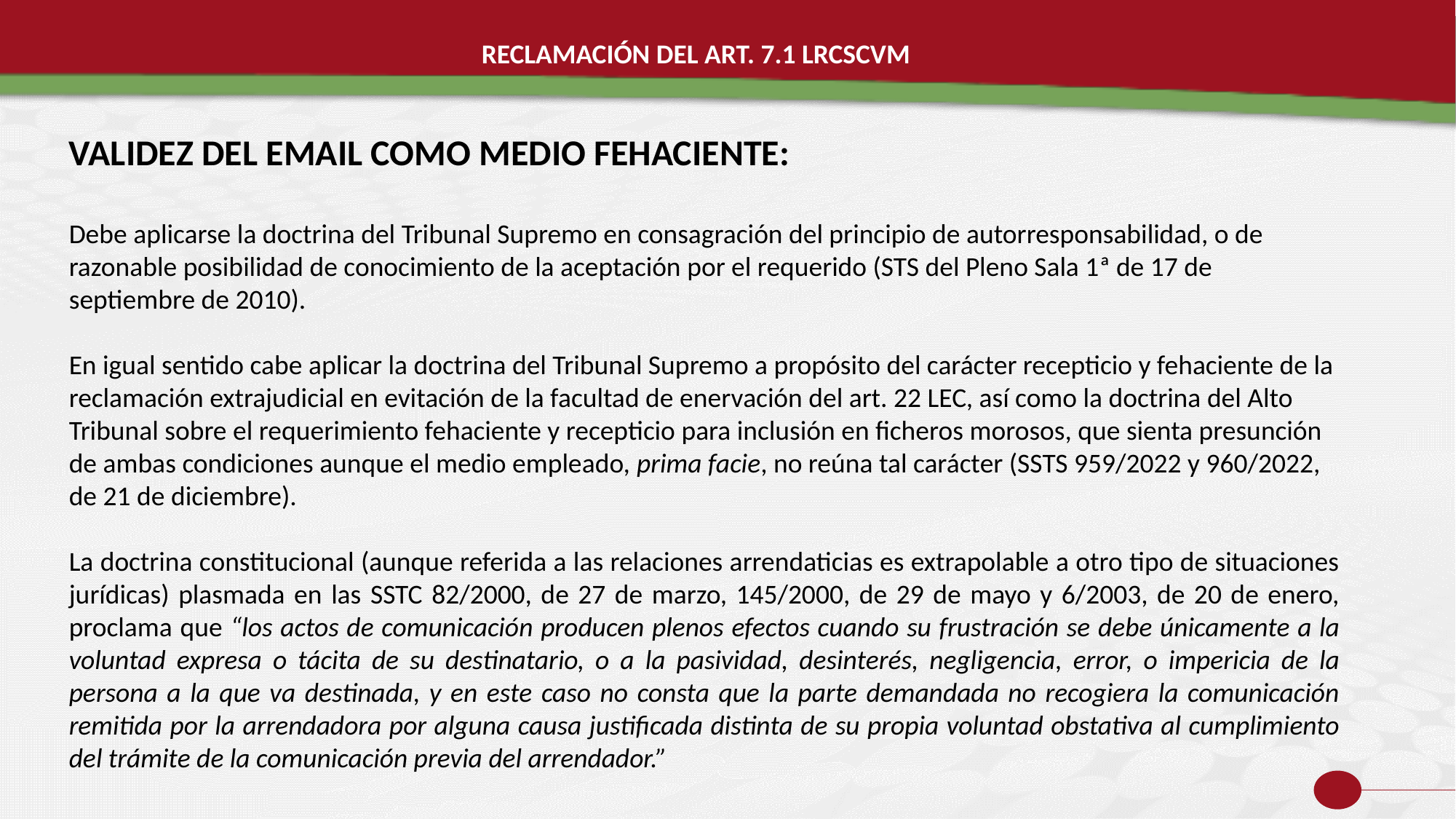

RECLAMACIÓN DEL ART. 7.1 LRCSCVM
VALIDEZ DEL EMAIL COMO MEDIO FEHACIENTE:

Debe aplicarse la doctrina del Tribunal Supremo en consagración del principio de autorresponsabilidad, o de razonable posibilidad de conocimiento de la aceptación por el requerido (STS del Pleno Sala 1ª de 17 de septiembre de 2010).

En igual sentido cabe aplicar la doctrina del Tribunal Supremo a propósito del carácter recepticio y fehaciente de la reclamación extrajudicial en evitación de la facultad de enervación del art. 22 LEC, así como la doctrina del Alto Tribunal sobre el requerimiento fehaciente y recepticio para inclusión en ficheros morosos, que sienta presunción de ambas condiciones aunque el medio empleado, prima facie, no reúna tal carácter (SSTS 959/2022 y 960/2022, de 21 de diciembre).

La doctrina constitucional (aunque referida a las relaciones arrendaticias es extrapolable a otro tipo de situaciones jurídicas) plasmada en las SSTC 82/2000, de 27 de marzo, 145/2000, de 29 de mayo y 6/2003, de 20 de enero, proclama que “los actos de comunicación producen plenos efectos cuando su frustración se debe únicamente a la voluntad expresa o tácita de su destinatario, o a la pasividad, desinterés, negligencia, error, o impericia de la persona a la que va destinada, y en este caso no consta que la parte demandada no recogiera la comunicación remitida por la arrendadora por alguna causa justificada distinta de su propia voluntad obstativa al cumplimiento del trámite de la comunicación previa del arrendador.”